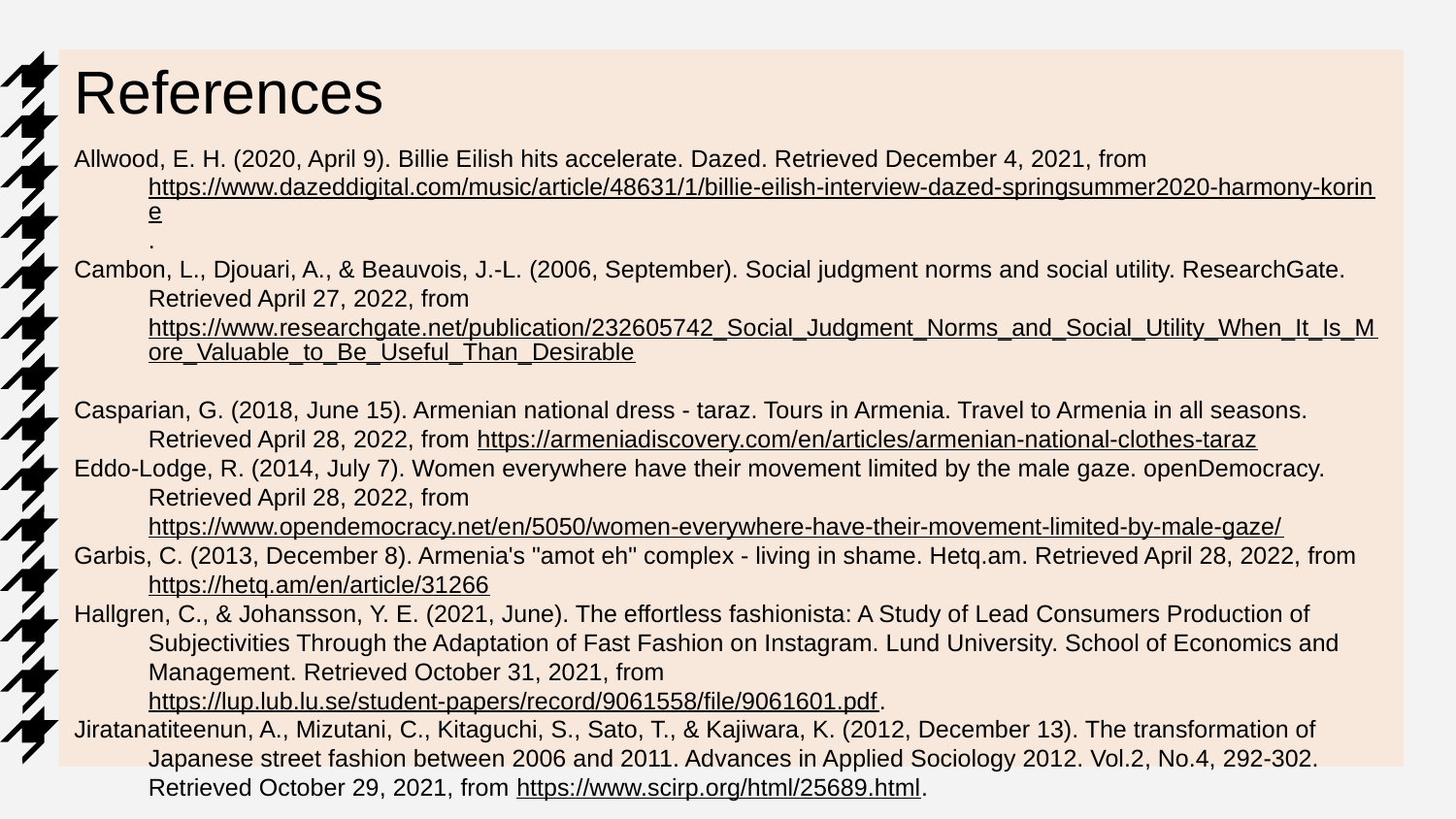

References
Allwood, E. H. (2020, April 9). Billie Eilish hits accelerate. Dazed. Retrieved December 4, 2021, from https://www.dazeddigital.com/music/article/48631/1/billie-eilish-interview-dazed-springsummer2020-harmony-korine.
Cambon, L., Djouari, A., & Beauvois, J.-L. (2006, September). Social judgment norms and social utility. ResearchGate. Retrieved April 27, 2022, from https://www.researchgate.net/publication/232605742_Social_Judgment_Norms_and_Social_Utility_When_It_Is_More_Valuable_to_Be_Useful_Than_Desirable
Casparian, G. (2018, June 15). Armenian national dress - taraz. Tours in Armenia. Travel to Armenia in all seasons. Retrieved April 28, 2022, from https://armeniadiscovery.com/en/articles/armenian-national-clothes-taraz
Eddo-Lodge, R. (2014, July 7). Women everywhere have their movement limited by the male gaze. openDemocracy. Retrieved April 28, 2022, from https://www.opendemocracy.net/en/5050/women-everywhere-have-their-movement-limited-by-male-gaze/
Garbis, C. (2013, December 8). Armenia's "amot eh" complex - living in shame. Hetq.am. Retrieved April 28, 2022, from https://hetq.am/en/article/31266
Hallgren, C., & Johansson, Y. E. (2021, June). The effortless fashionista: A Study of Lead Consumers Production of Subjectivities Through the Adaptation of Fast Fashion on Instagram. Lund University. School of Economics and Management. Retrieved October 31, 2021, from https://lup.lub.lu.se/student-papers/record/9061558/file/9061601.pdf.
Jiratanatiteenun, A., Mizutani, C., Kitaguchi, S., Sato, T., & Kajiwara, K. (2012, December 13). The transformation of Japanese street fashion between 2006 and 2011. Advances in Applied Sociology 2012. Vol.2, No.4, 292-302. Retrieved October 29, 2021, from https://www.scirp.org/html/25689.html.